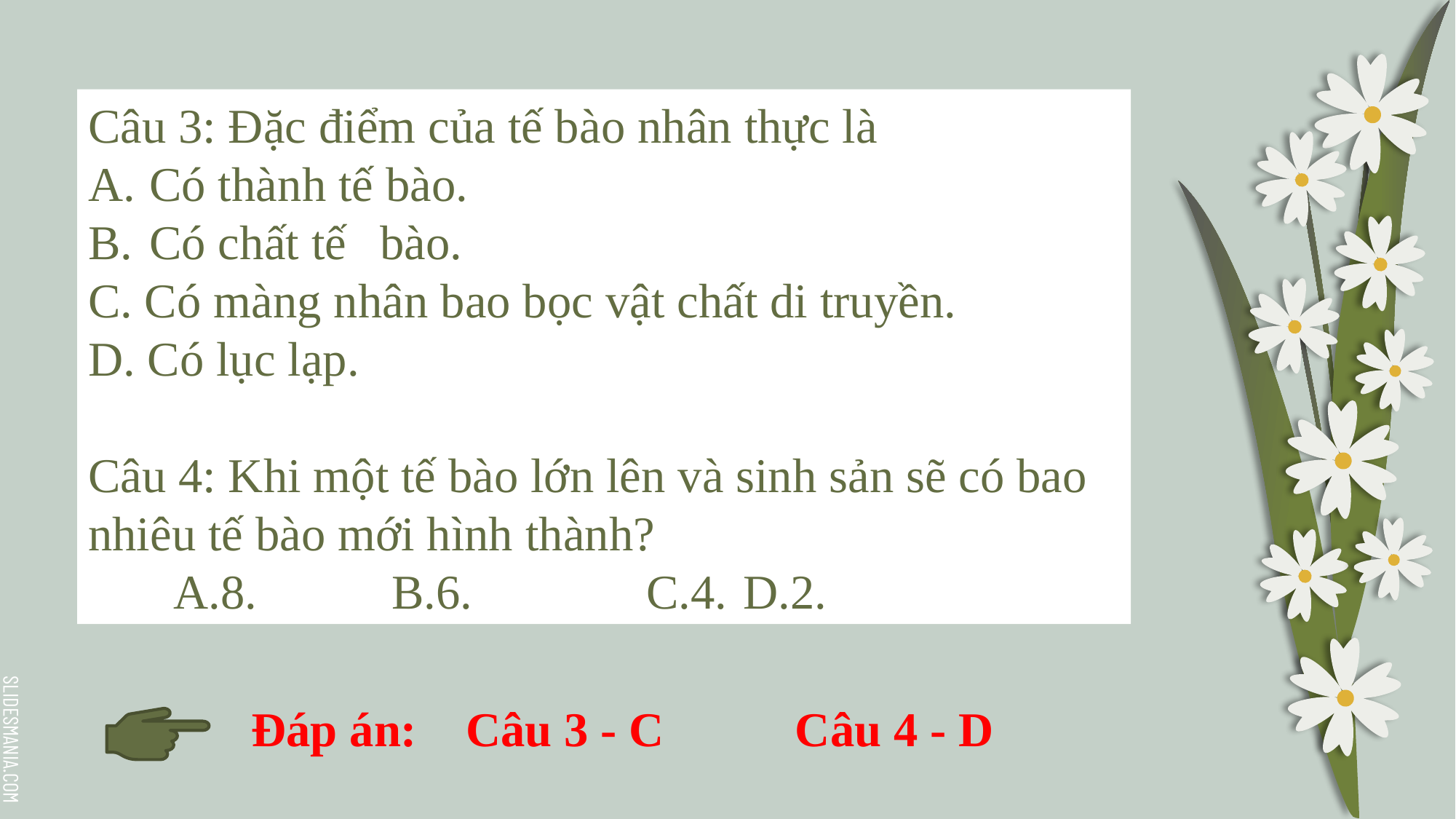

Câu 3: Đặc điểm của tế bào nhân thực là
Có thành tế bào.
B.	Có chất tế	 bào.
C. Có màng nhân bao bọc vật chất di truyền.
D. Có lục lạp.

Câu 4: Khi một tế bào lớn lên và sinh sản sẽ có bao nhiêu tế bào mới hình thành?
       A.8.	       B.6.	          C.4.	D.2.
Câu 4 - D
Đáp án:    Câu 3 - C